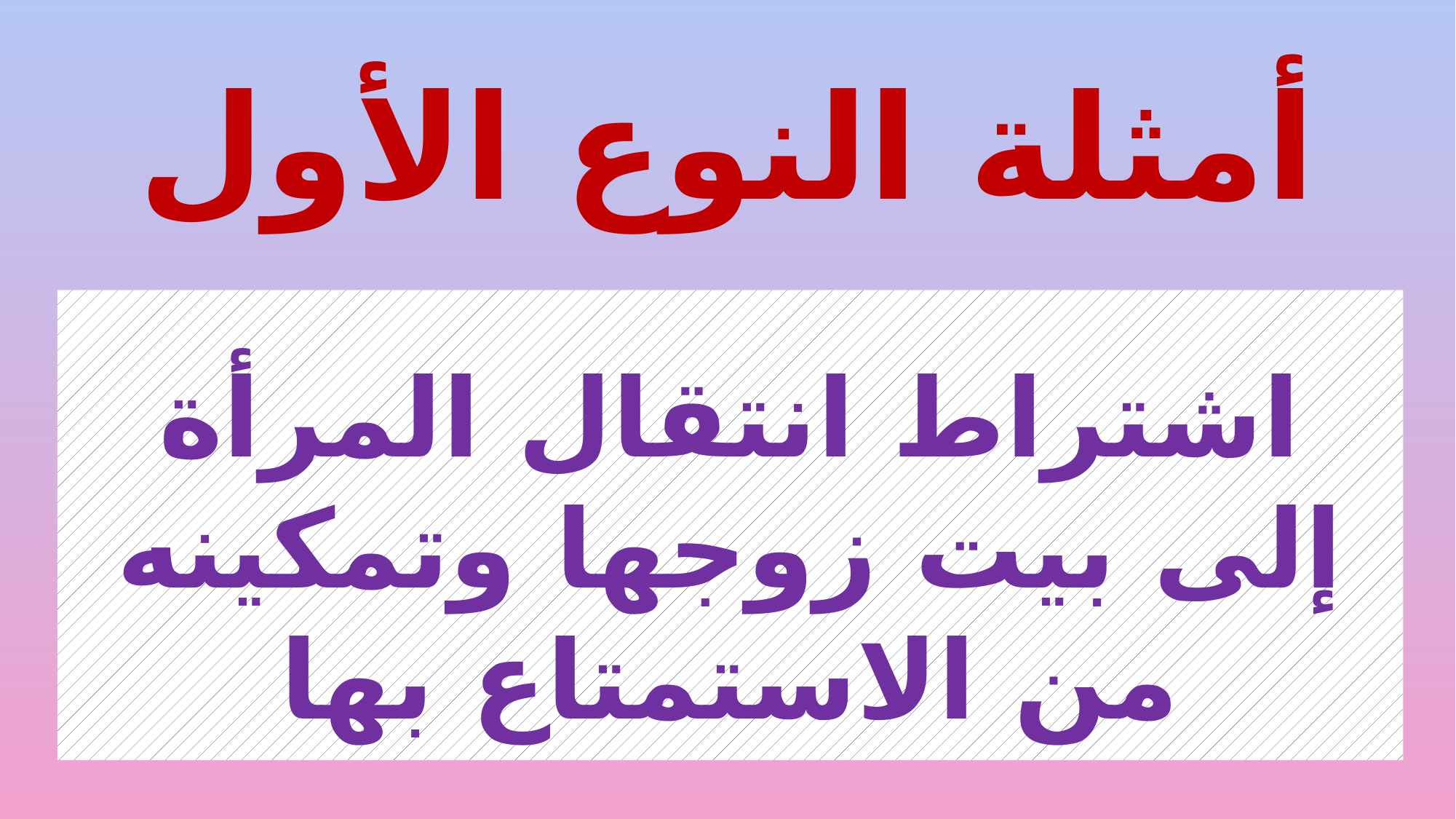

# أمثلة النوع الأول

اشتراط انتقال المرأة إلى بيت زوجها وتمكينه من الاستمتاع بها